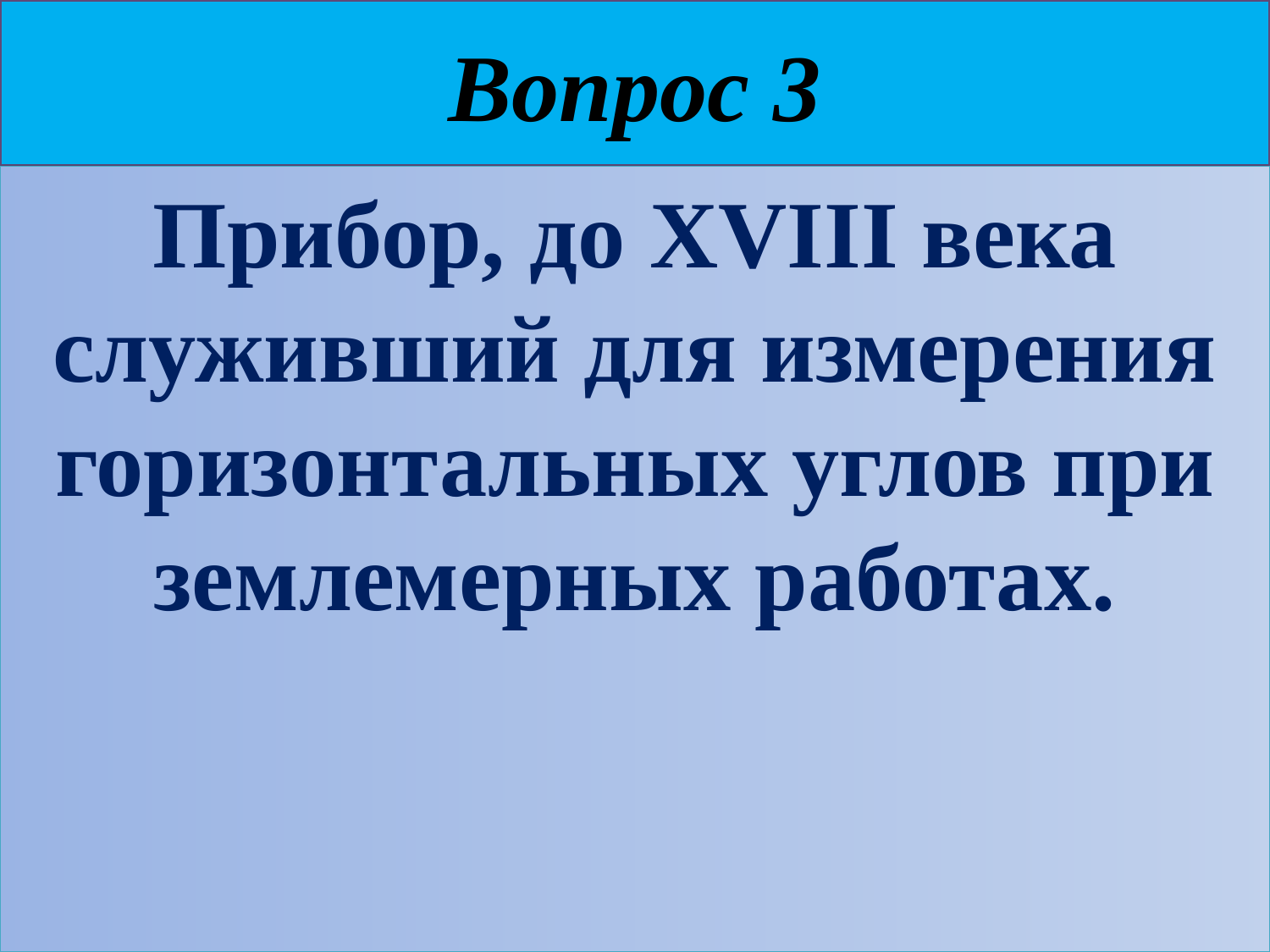

# Вопрос 3
Прибор, до XVIII века служивший для измерения горизонтальных углов при землемерных работах.